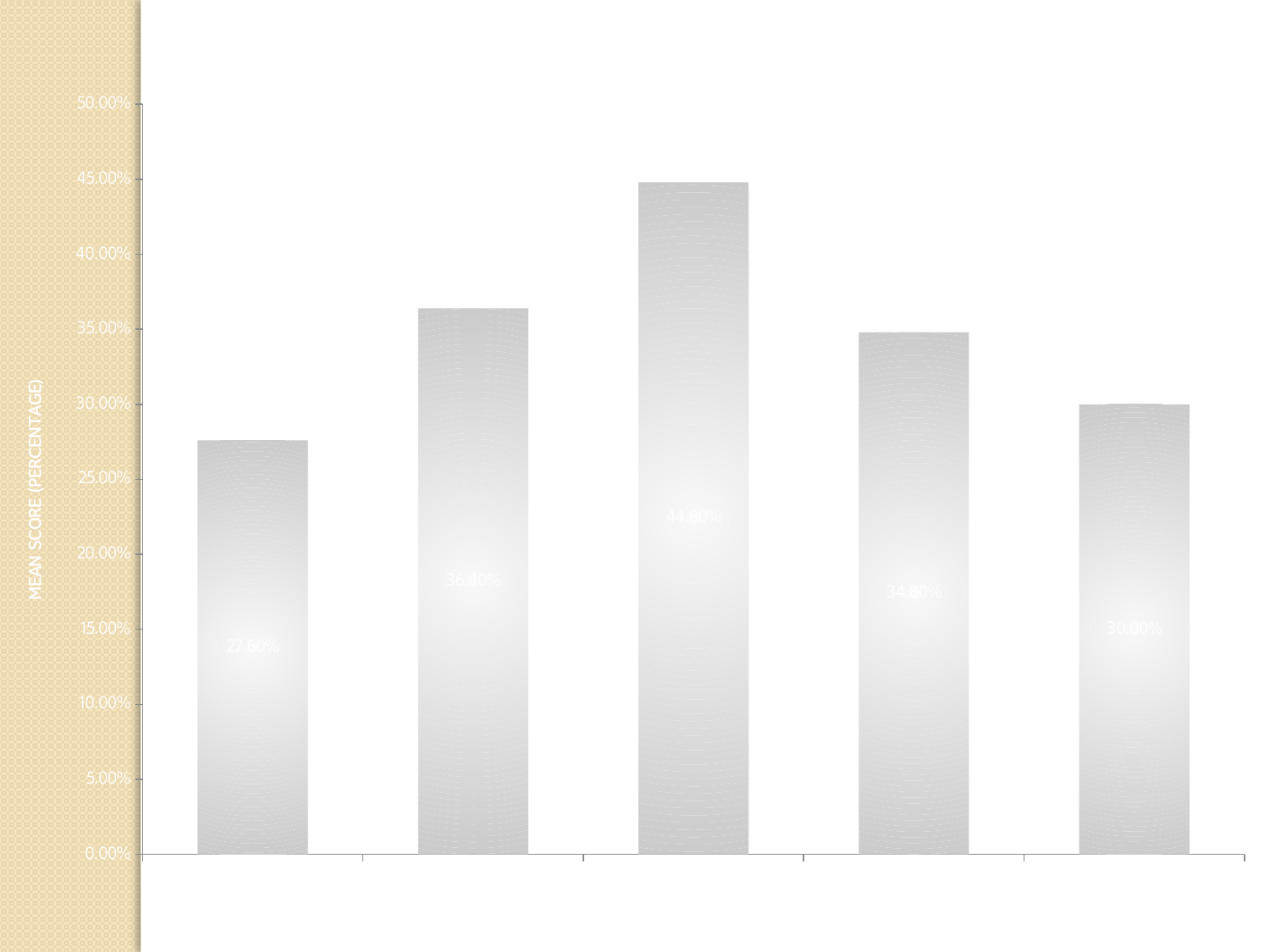

### Chart:  MEAN SCORES OF STAFF

| Category |  |
|---|---|
| APTITUDE | 0.276 |
| BASICS | 0.3640000000000003 |
| BMW | 0.448000000000001 |
| HYGIENE | 0.3480000000000014 |
| DOSE CAL | 0.3000000000000003 |